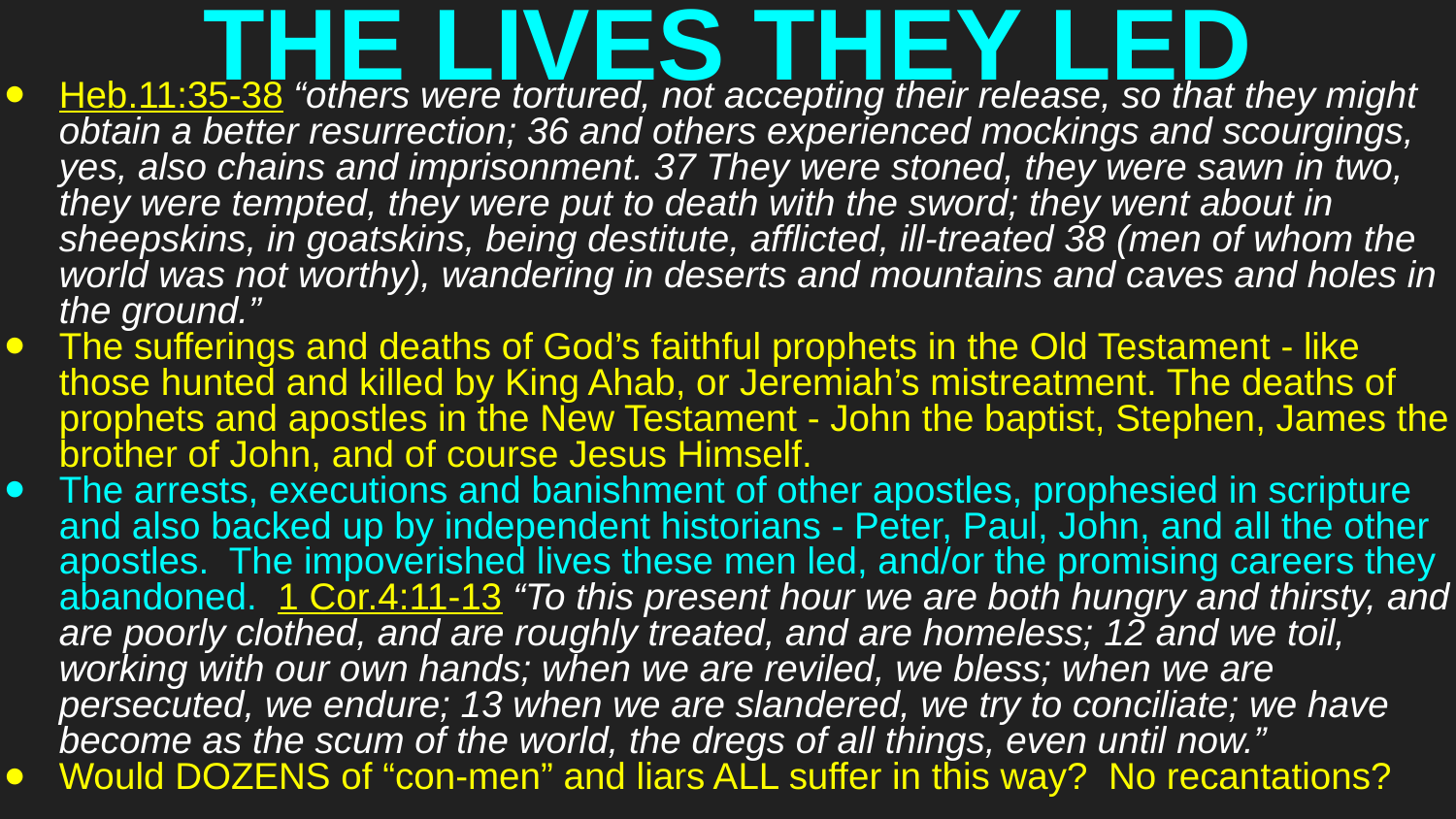

# THE LIVES THEY LED
Heb.11:35-38 “others were tortured, not accepting their release, so that they might obtain a better resurrection; 36 and others experienced mockings and scourgings, yes, also chains and imprisonment. 37 They were stoned, they were sawn in two, they were tempted, they were put to death with the sword; they went about in sheepskins, in goatskins, being destitute, afflicted, ill-treated 38 (men of whom the world was not worthy), wandering in deserts and mountains and caves and holes in the ground.”
The sufferings and deaths of God’s faithful prophets in the Old Testament - like those hunted and killed by King Ahab, or Jeremiah’s mistreatment. The deaths of prophets and apostles in the New Testament - John the baptist, Stephen, James the brother of John, and of course Jesus Himself.
The arrests, executions and banishment of other apostles, prophesied in scripture and also backed up by independent historians - Peter, Paul, John, and all the other apostles.  The impoverished lives these men led, and/or the promising careers they abandoned.  1 Cor.4:11-13 “To this present hour we are both hungry and thirsty, and are poorly clothed, and are roughly treated, and are homeless; 12 and we toil, working with our own hands; when we are reviled, we bless; when we are persecuted, we endure; 13 when we are slandered, we try to conciliate; we have become as the scum of the world, the dregs of all things, even until now.”
Would DOZENS of “con-men” and liars ALL suffer in this way?  No recantations?